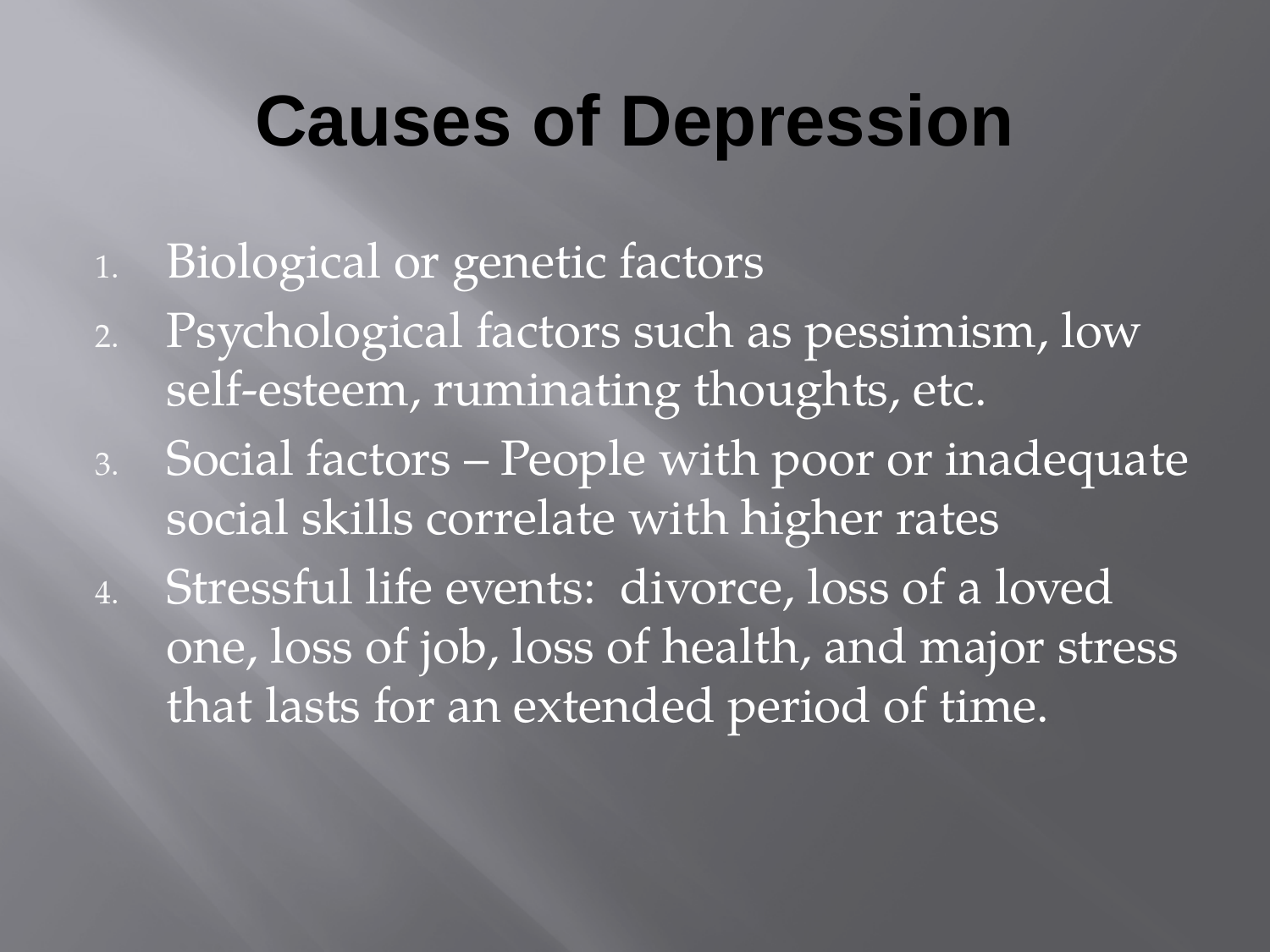

# Causes of Depression
Biological or genetic factors
Psychological factors such as pessimism, low self-esteem, ruminating thoughts, etc.
Social factors – People with poor or inadequate social skills correlate with higher rates
Stressful life events:  divorce, loss of a loved one, loss of job, loss of health, and major stress that lasts for an extended period of time.